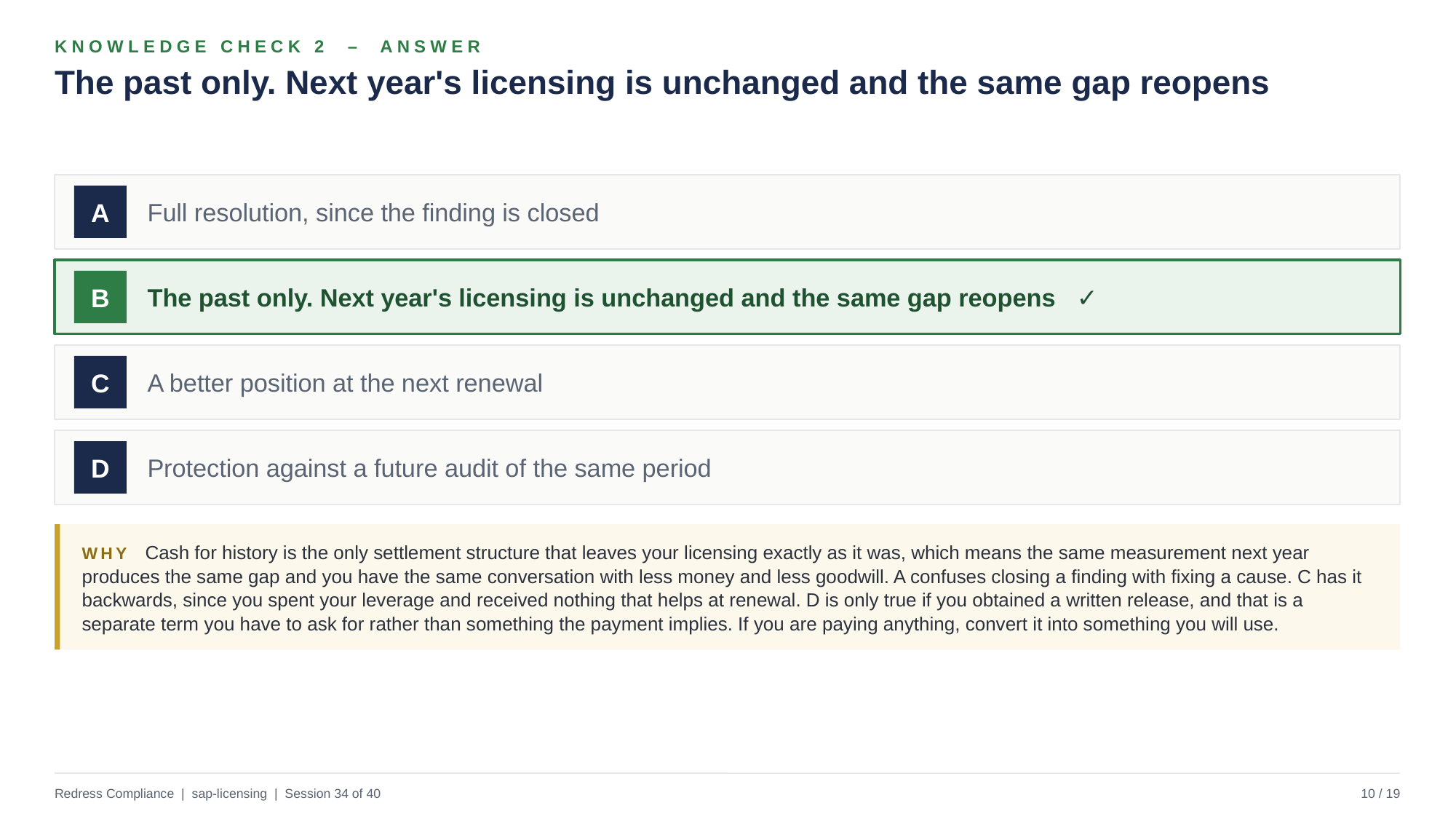

KNOWLEDGE CHECK 2  –  ANSWER
The past only. Next year's licensing is unchanged and the same gap reopens

Full resolution, since the finding is closed

A

The past only. Next year's licensing is unchanged and the same gap reopens   ✓

B

A better position at the next renewal

C

Protection against a future audit of the same period

D

WHY  Cash for history is the only settlement structure that leaves your licensing exactly as it was, which means the same measurement next year produces the same gap and you have the same conversation with less money and less goodwill. A confuses closing a finding with fixing a cause. C has it backwards, since you spent your leverage and received nothing that helps at renewal. D is only true if you obtained a written release, and that is a separate term you have to ask for rather than something the payment implies. If you are paying anything, convert it into something you will use.

Redress Compliance  |  sap-licensing  |  Session 34 of 40
10 / 19